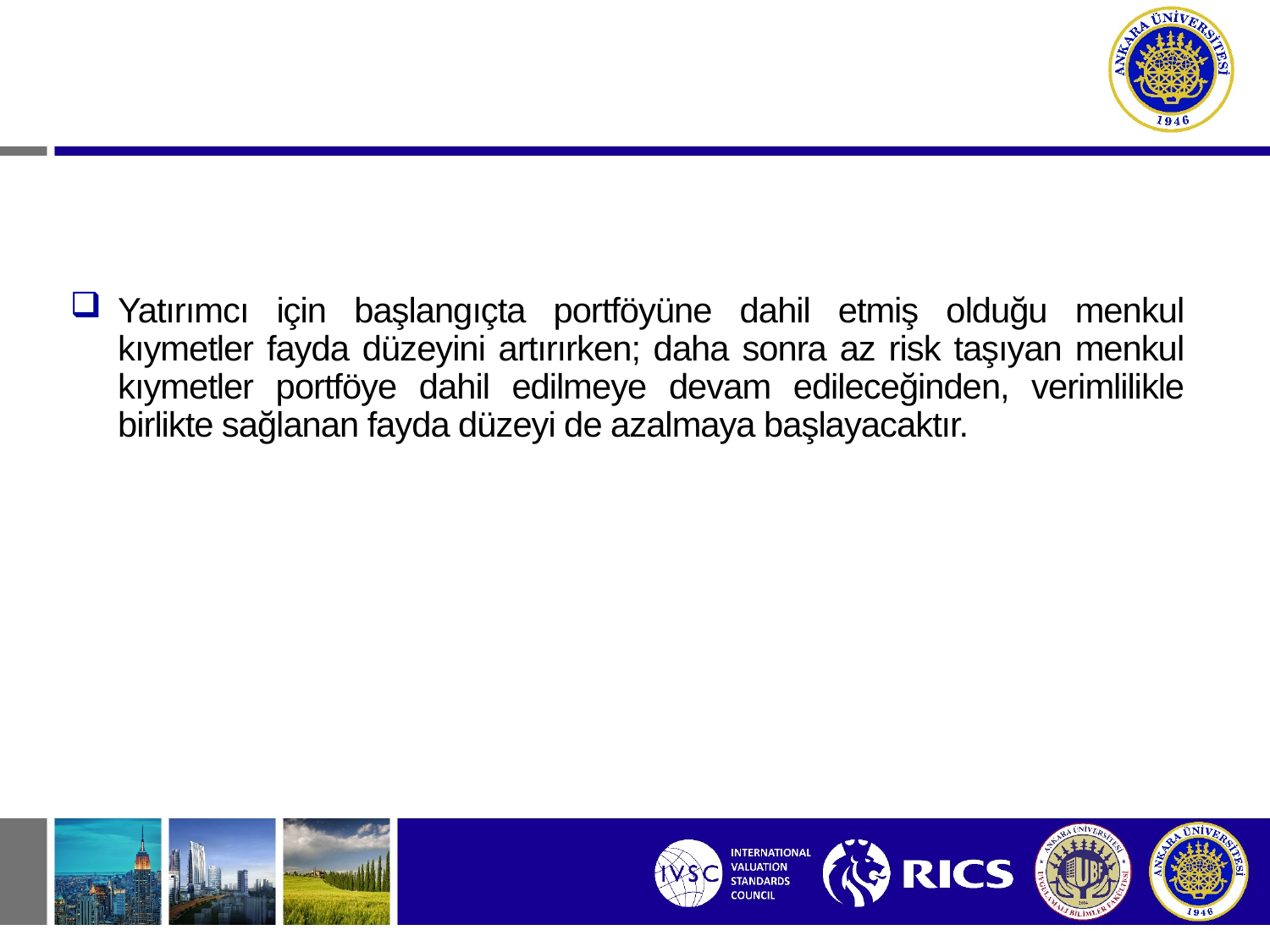

# 1- Riskten Kaçan Yatırımcı
Yatırımcı için başlangıçta portföyüne dahil etmiş olduğu menkul kıymetler fayda düzeyini artırırken; daha sonra az risk taşıyan menkul kıymetler portföye dahil edilmeye devam edileceğinden, verimlilikle birlikte sağlanan fayda düzeyi de azalmaya başlayacaktır.